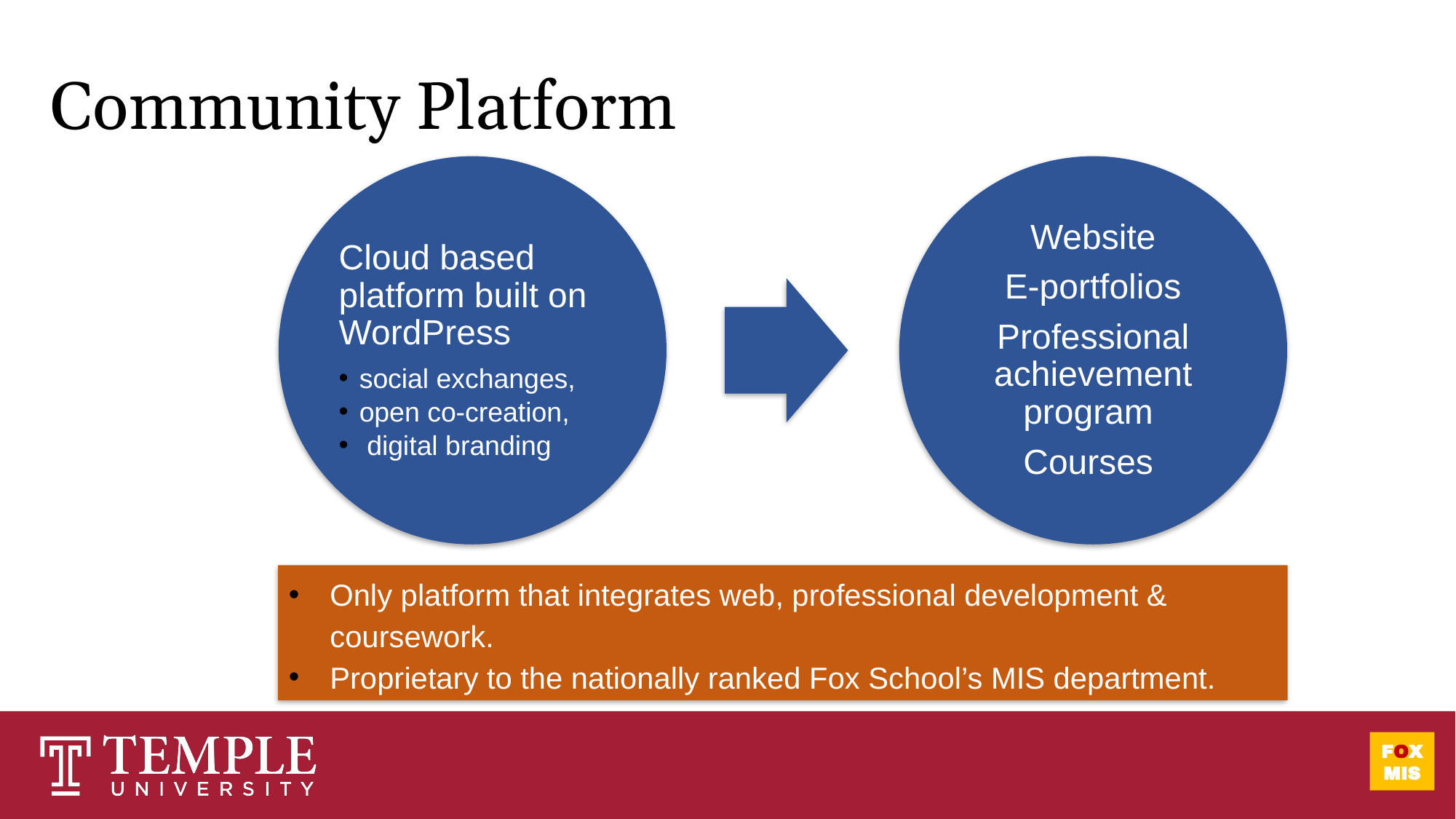

Community Platform
Cloud based platform built on WordPress
social exchanges,
open co-creation,
 digital branding

Website
E-portfolios
Professional achievement program
Courses
Only platform that integrates web, professional development & coursework.
Proprietary to the nationally ranked Fox School’s MIS department.
FOX
MIS